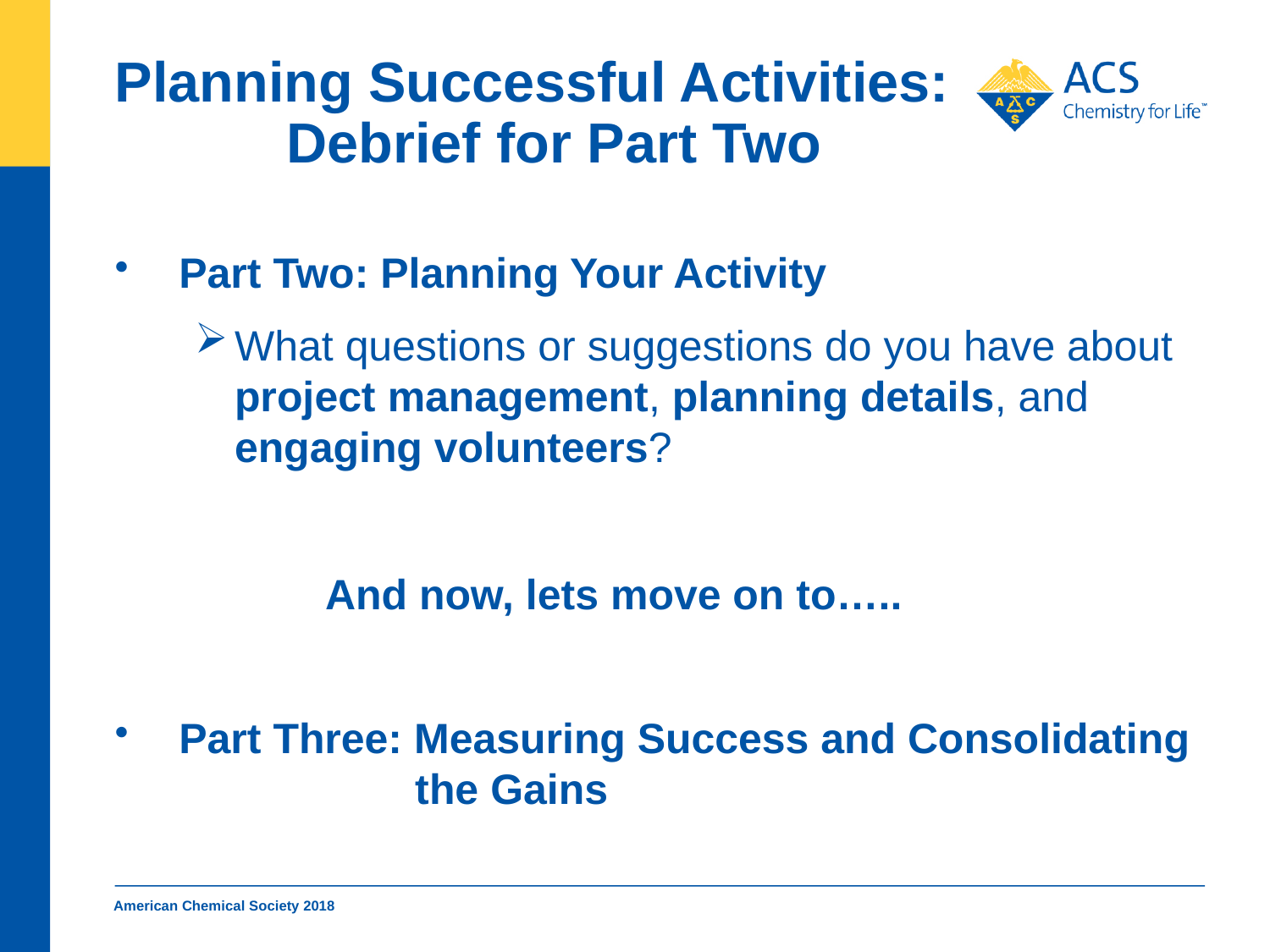

# Planning Successful Activities: Debrief for Part Two
Part Two: Planning Your Activity
What questions or suggestions do you have about project management, planning details, and engaging volunteers?

           And now, lets move on to…..

Part Three: Measuring Success and Consolidating
                    the Gains

American Chemical Society 2018